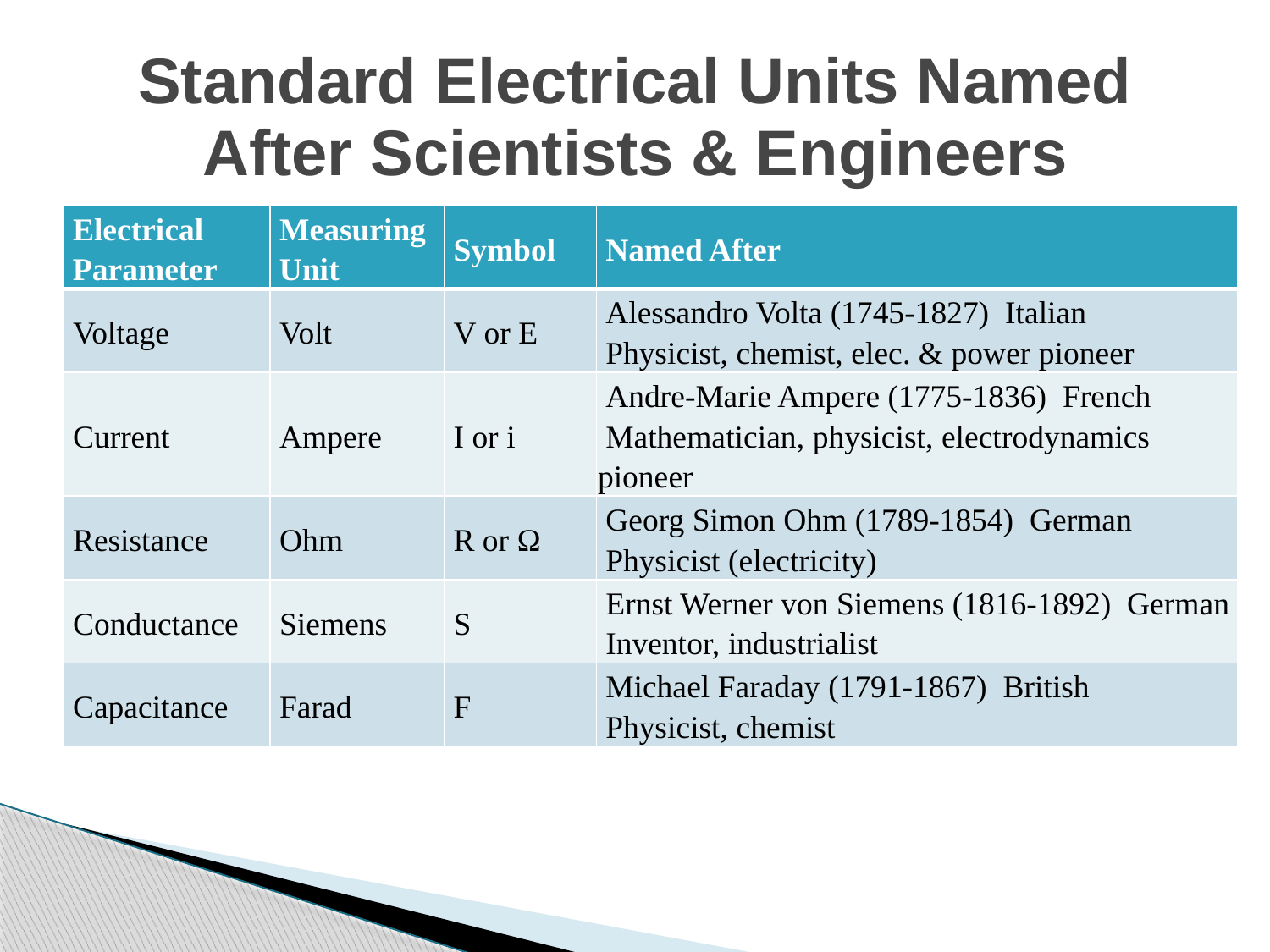

# Standard Electrical Units Named After Scientists & Engineers
| Electrical Parameter | Measuring Unit | Symbol | Named After |
| --- | --- | --- | --- |
| Voltage | Volt | V or E | Alessandro Volta (1745-1827) Italian Physicist, chemist, elec. & power pioneer |
| Current | Ampere | I or i | Andre-Marie Ampere (1775-1836) French Mathematician, physicist, electrodynamics pioneer |
| Resistance | Ohm | R or Ω | Georg Simon Ohm (1789-1854) German Physicist (electricity) |
| Conductance | Siemens | S | Ernst Werner von Siemens (1816-1892) German Inventor, industrialist |
| Capacitance | Farad | F | Michael Faraday (1791-1867) British Physicist, chemist |